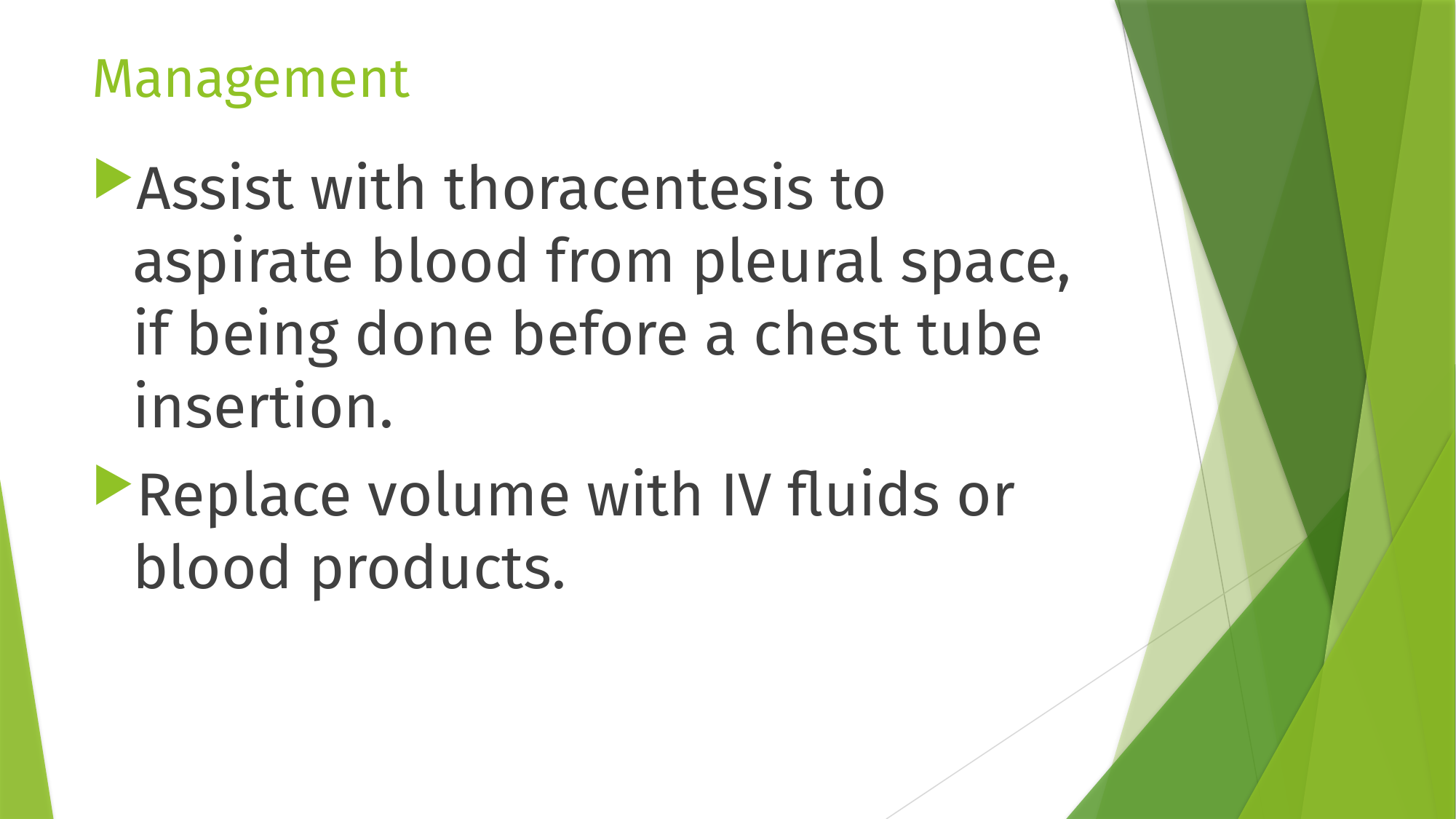

# Management
Assist with thoracentesis to aspirate blood from pleural space, if being done before a chest tube insertion.
Replace volume with IV fluids or blood products.